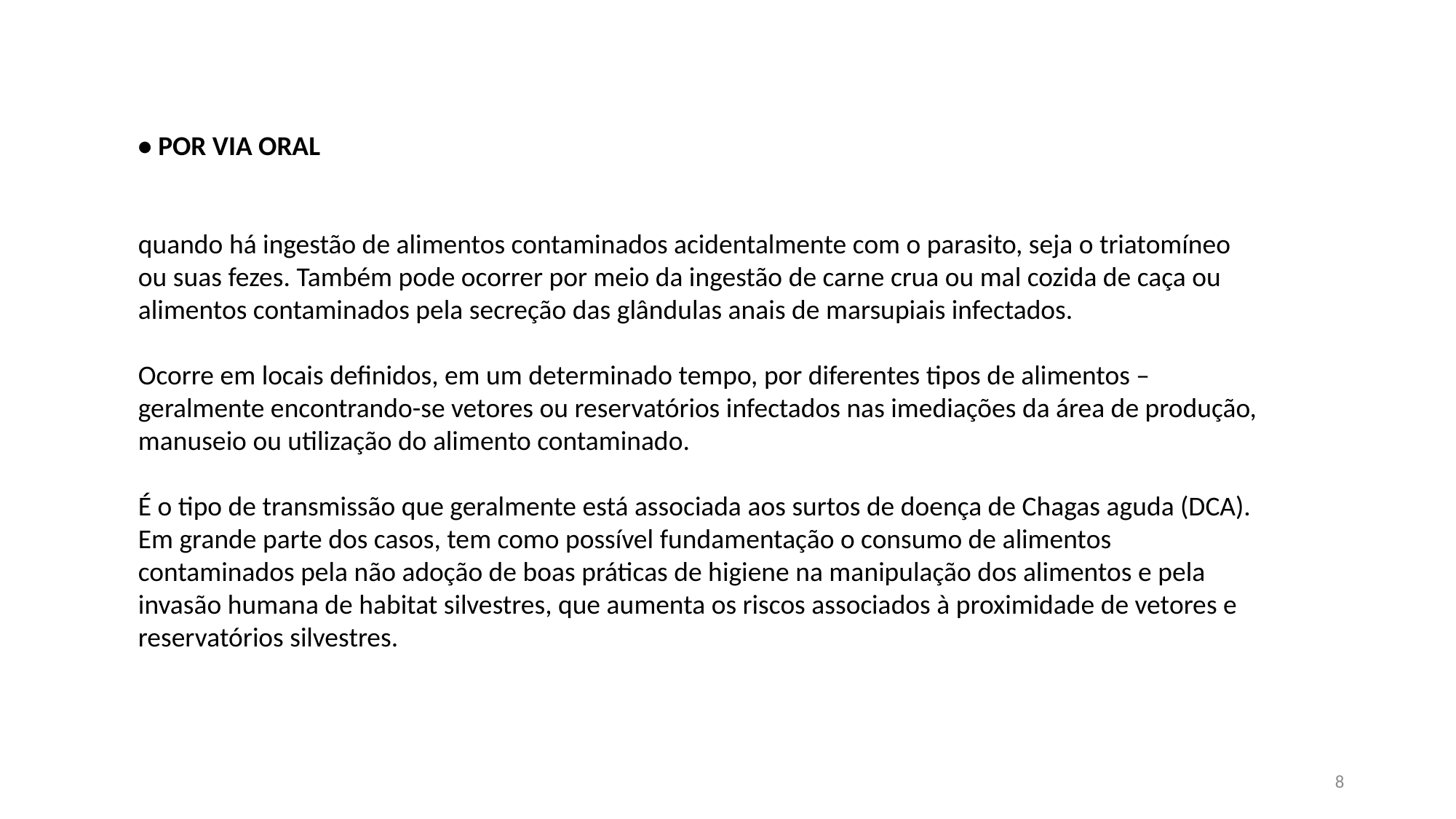

• POR VIA ORAL

quando há ingestão de alimentos contaminados acidentalmente com o parasito, seja o triatomíneo ou suas fezes. Também pode ocorrer por meio da ingestão de carne crua ou mal cozida de caça ou alimentos contaminados pela secreção das glândulas anais de marsupiais infectados.

Ocorre em locais definidos, em um determinado tempo, por diferentes tipos de alimentos – geralmente encontrando-se vetores ou reservatórios infectados nas imediações da área de produção, manuseio ou utilização do alimento contaminado.

É o tipo de transmissão que geralmente está associada aos surtos de doença de Chagas aguda (DCA). Em grande parte dos casos, tem como possível fundamentação o consumo de alimentos contaminados pela não adoção de boas práticas de higiene na manipulação dos alimentos e pela invasão humana de habitat silvestres, que aumenta os riscos associados à proximidade de vetores e reservatórios silvestres.
8